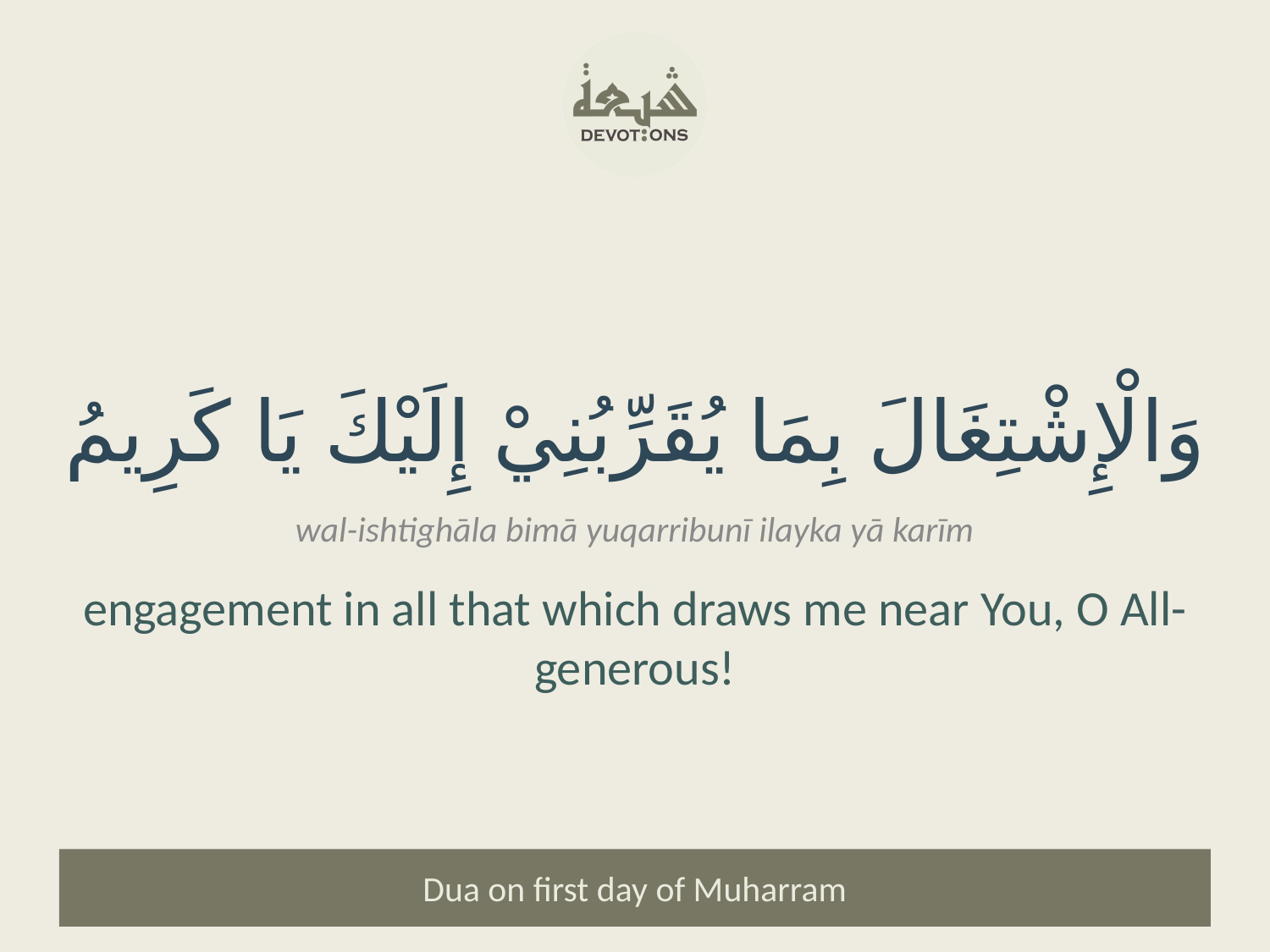

وَالْإِشْتِغَالَ بِمَا يُقَرِّبُنِيْ إِلَيْكَ يَا كَرِيمُ
wal-ishtighāla bimā yuqarribunī ilayka yā karīm
engagement in all that which draws me near You, O All-generous!
Dua on first day of Muharram